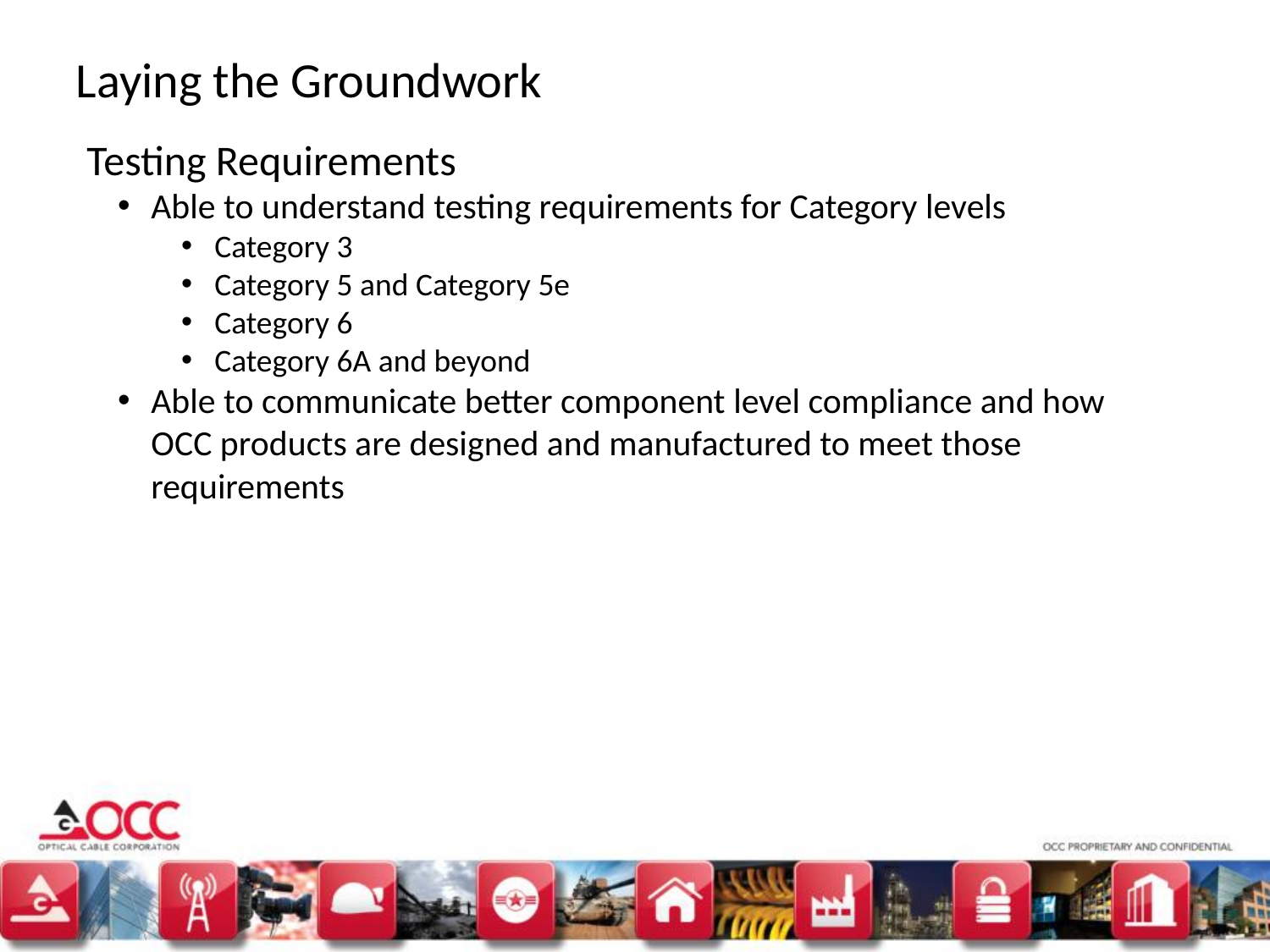

Laying the Groundwork
Testing Requirements
Able to understand testing requirements for Category levels
Category 3
Category 5 and Category 5e
Category 6
Category 6A and beyond
Able to communicate better component level compliance and how OCC products are designed and manufactured to meet those requirements